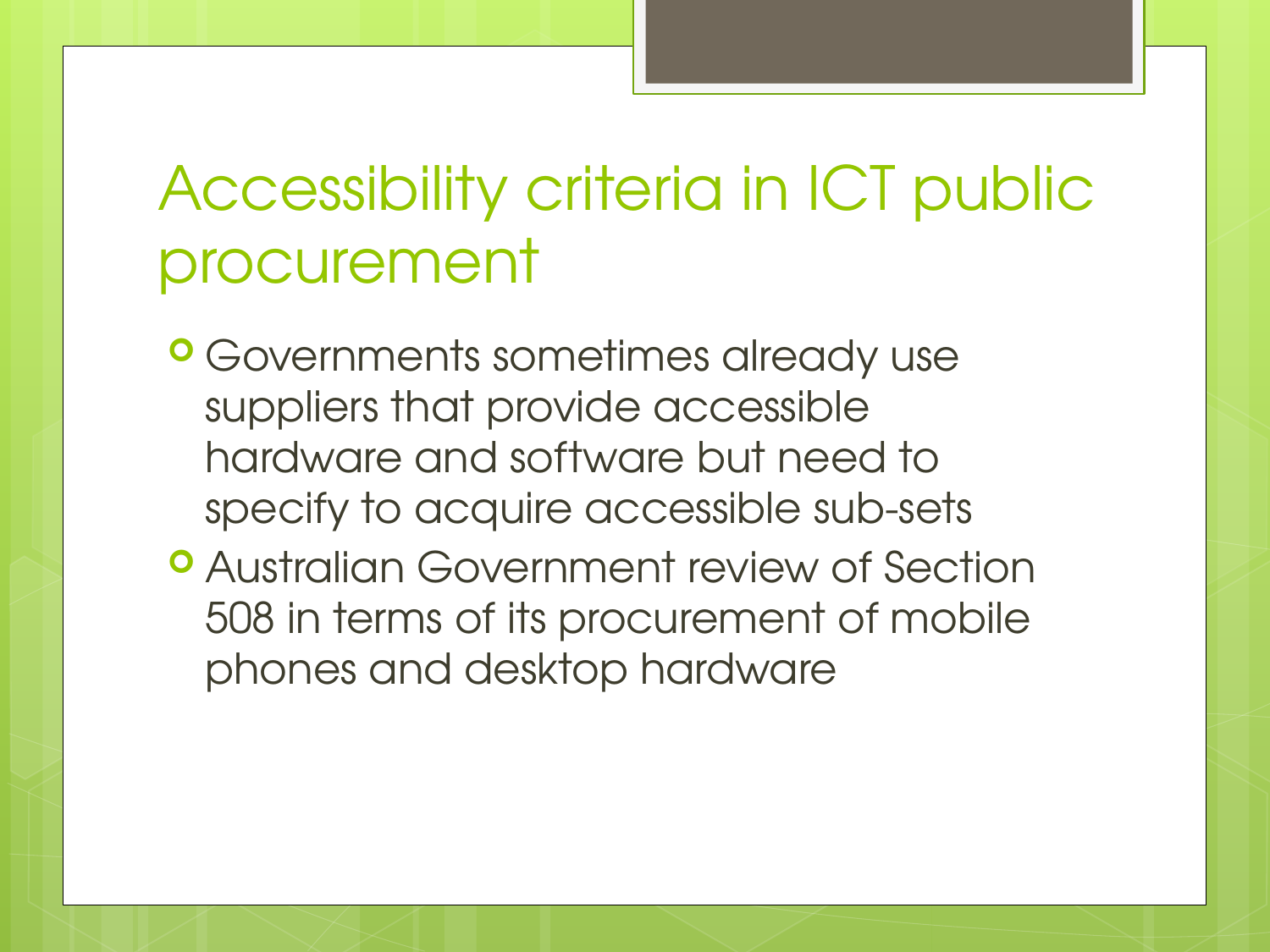

# Accessibility criteria in ICT public procurement
Governments sometimes already use suppliers that provide accessible hardware and software but need to specify to acquire accessible sub-sets
Australian Government review of Section 508 in terms of its procurement of mobile phones and desktop hardware